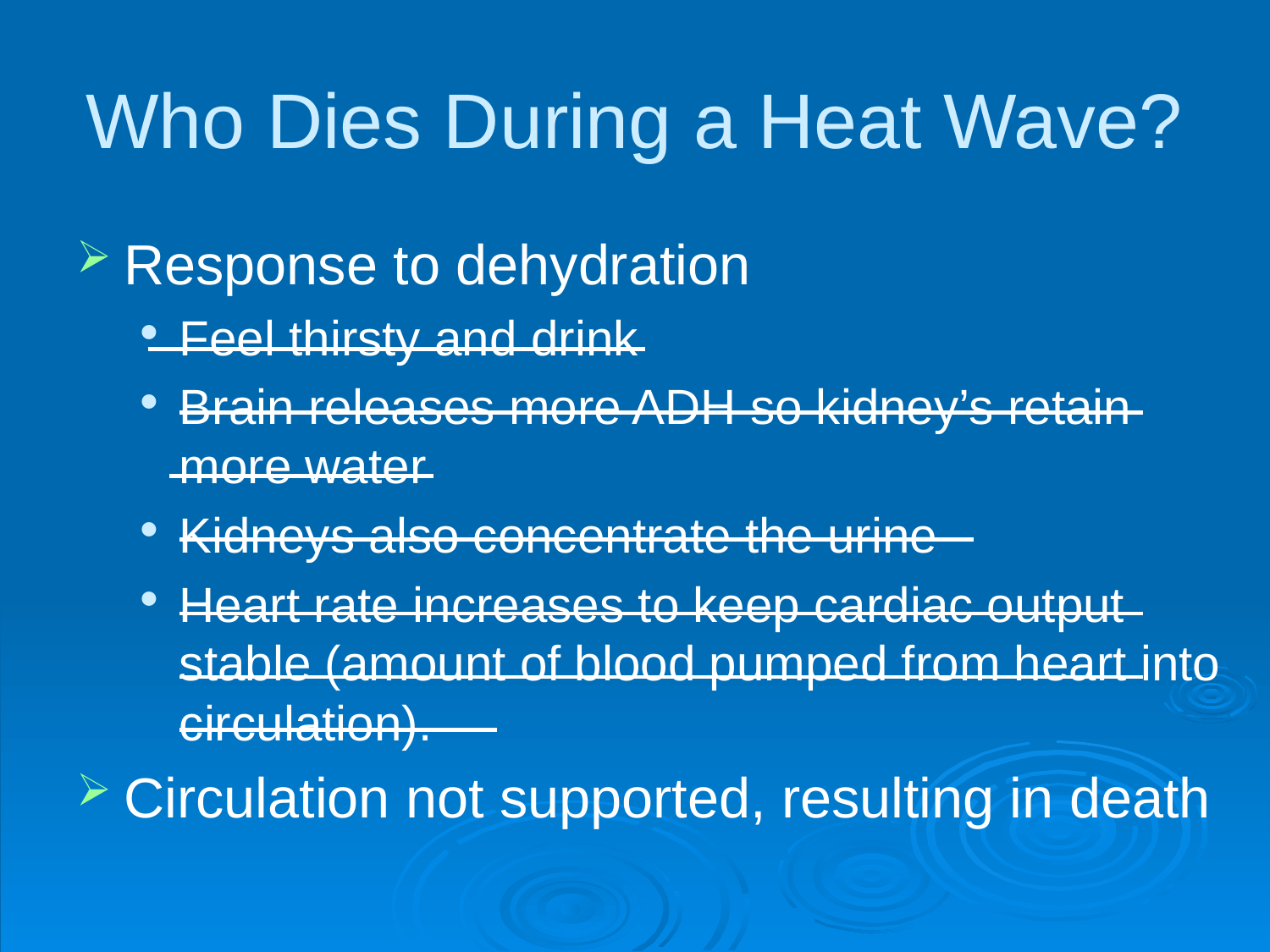

# Who Dies During a Heat Wave?
Response to dehydration
Feel thirsty and drink
Brain releases more ADH so kidney’s retain more water
Kidneys also concentrate the urine
Heart rate increases to keep cardiac output stable (amount of blood pumped from heart into circulation).
Circulation not supported, resulting in death